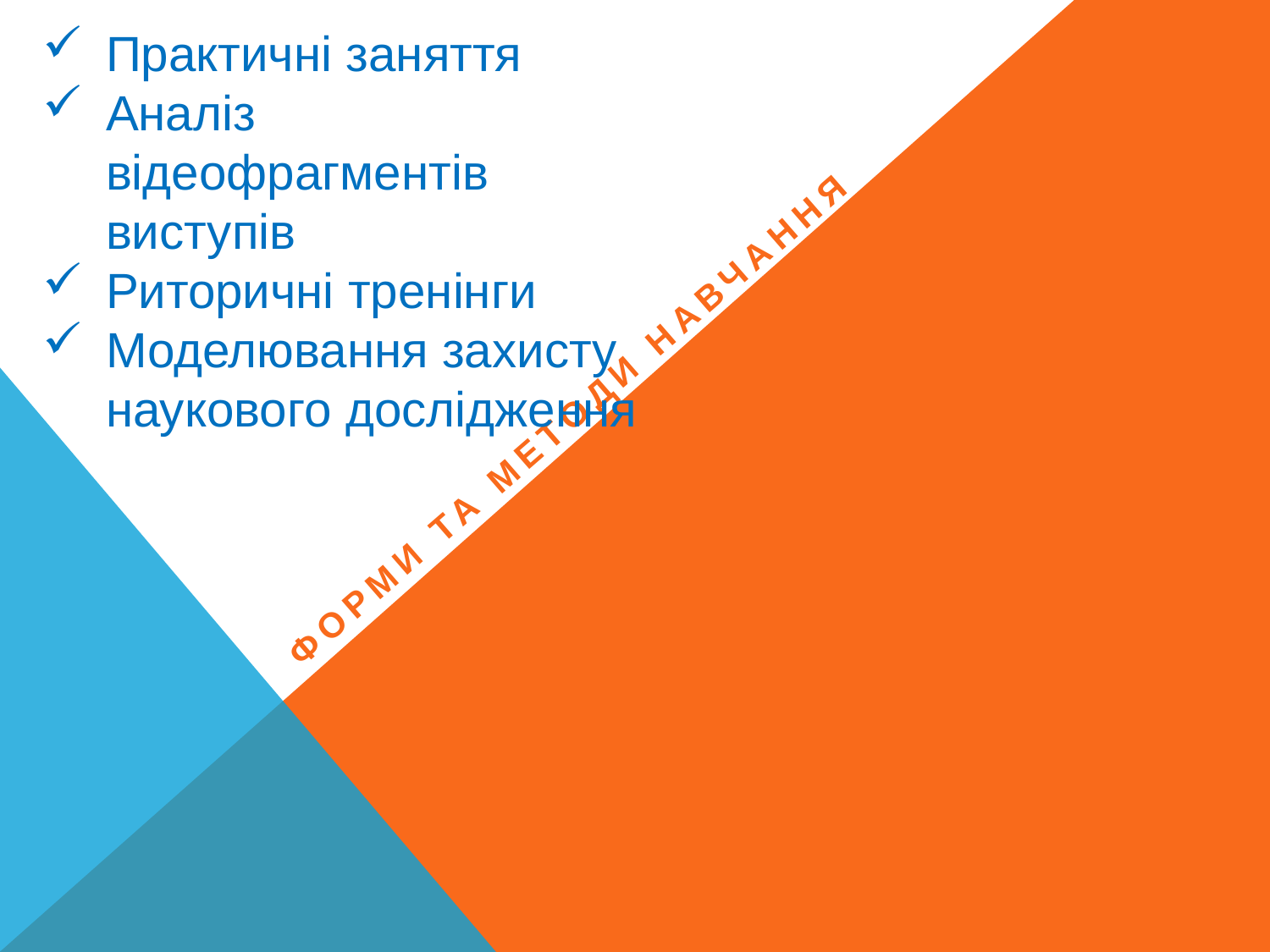

Практичні заняття
Аналіз відеофрагментів виступів
Риторичні тренінги
Моделювання захисту наукового дослідження
Форми та методи навчання